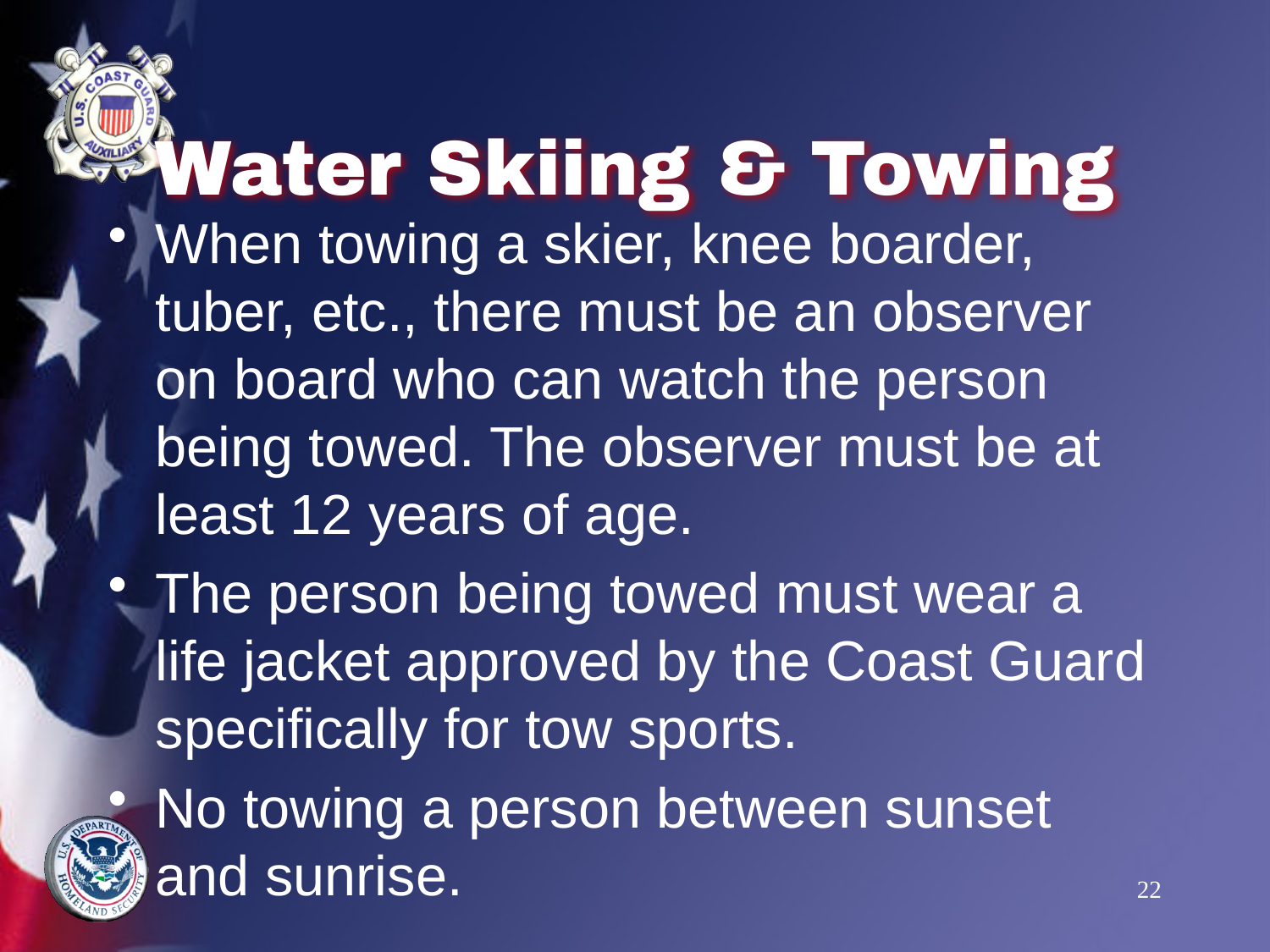

# Water Skiing & Towing
When towing a skier, knee boarder, tuber, etc., there must be an observer on board who can watch the person being towed. The observer must be at least 12 years of age.
The person being towed must wear a life jacket approved by the Coast Guard specifically for tow sports.
No towing a person between sunset and sunrise.
22